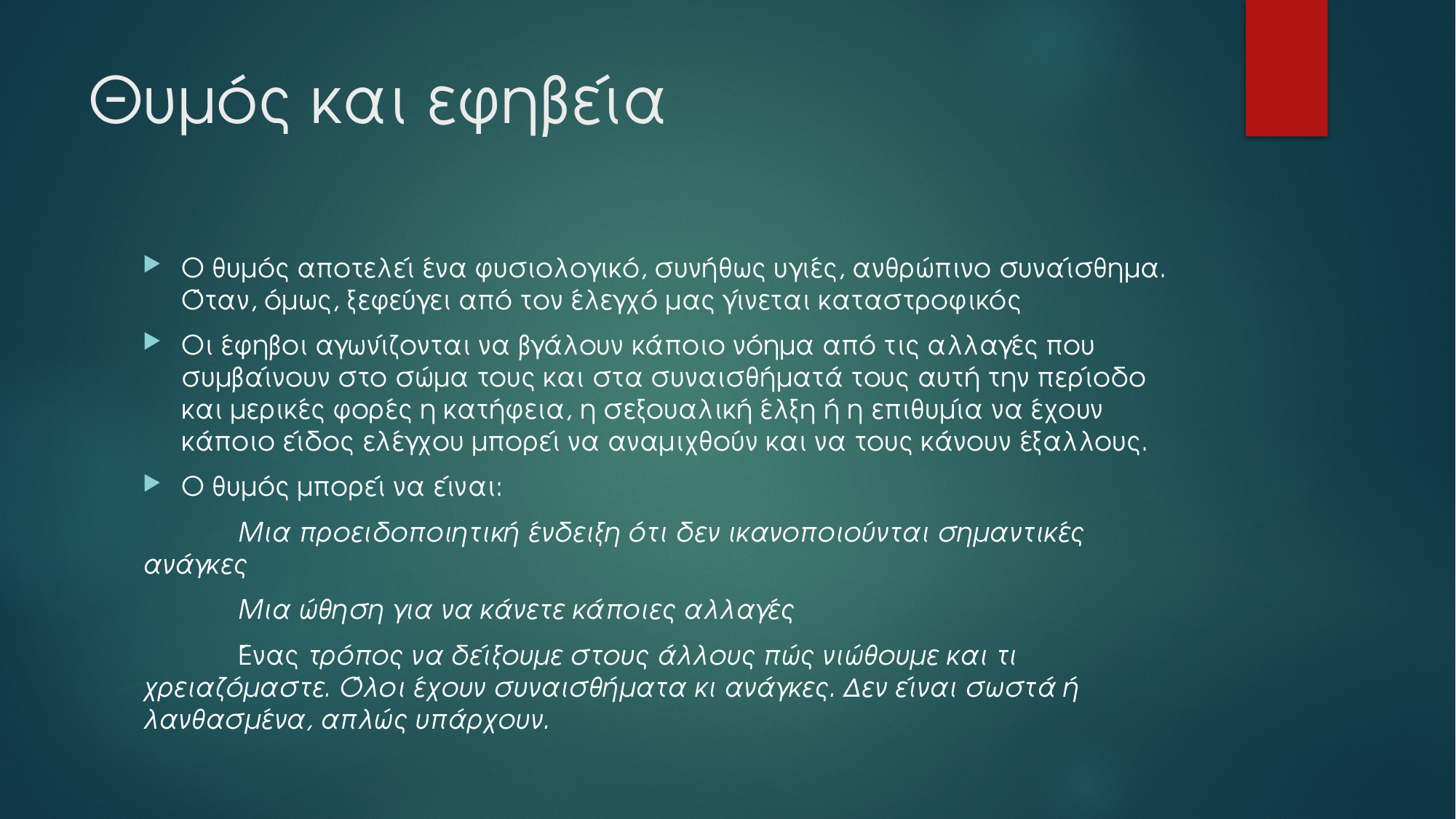

# Θυμός και εφηβεία
Ο θυμός αποτελεί ένα φυσιολογικό, συνήθως υγιές, ανθρώπινο συναίσθημα. Όταν, όμως, ξεφεύγει από τον έλεγχό μας γίνεται καταστροφικός
Οι έφηβοι αγωνίζονται να βγάλουν κάποιο νόημα από τις αλλαγές που συμβαί­νουν στο σώμα τους και στα συναισθήματά τους αυτή την περίοδο και μερι­κές φορές η κατήφεια, η σεξουαλική έλξη ή η επιθυμία να έχουν κάποιο είδος ελέγχου μπορεί να αναμιχθούν και να τους κάνουν έξαλλους.
Ο θυμός μπορεί να είναι:
	Μια προειδοποιητική ένδειξη ότι δεν ικανοποιούνται σημαντικές ανάγκες
	Μια ώθηση για να κάνετε κάποιες αλλαγές
	Ένας τρόπος να δείξουμε στους άλλους πώς νιώθουμε και τι 	χρειαζόμαστε. Όλοι έχουν συναισθήματα κι ανάγκες. Δεν είναι σωστά ή 	λανθασμένα, απλώς υπάρχουν.